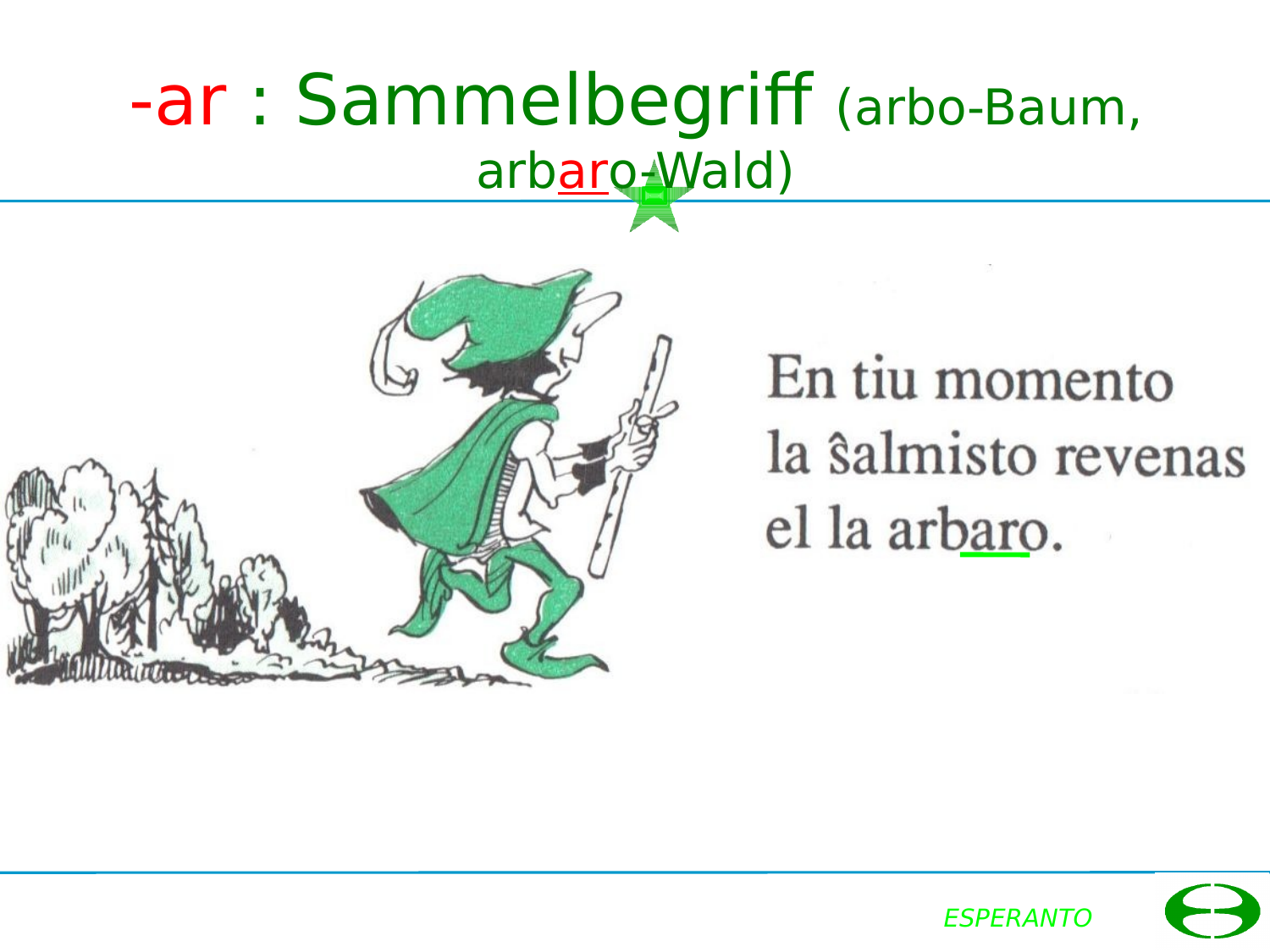

# -ar : Sammelbegriff (arbo-Baum, arbaro-Wald)

ESPERANTO